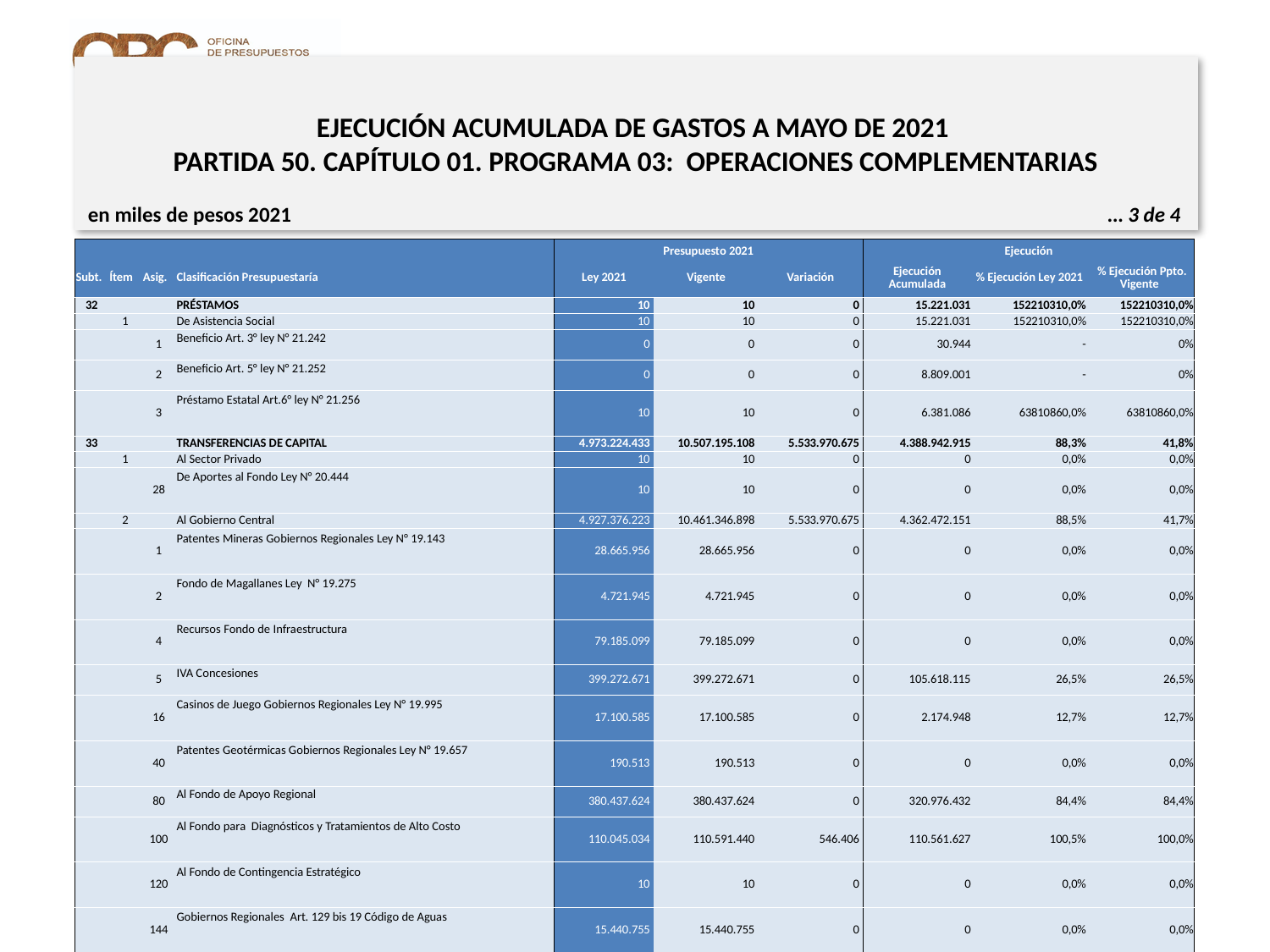

# EJECUCIÓN ACUMULADA DE GASTOS A MAYO DE 2021 PARTIDA 50. CAPÍTULO 01. PROGRAMA 03:  OPERACIONES COMPLEMENTARIAS
en miles de pesos 2021					                                                     … 3 de 4
|  |  |  |  | Presupuesto 2021 |  |  | Ejecución |  |  |
| --- | --- | --- | --- | --- | --- | --- | --- | --- | --- |
| Subt. | Ítem | Asig. | Clasificación Presupuestaría | Ley 2021 | Vigente | Variación | Ejecución Acumulada | % Ejecución Ley 2021 | % Ejecución Ppto. Vigente |
| 32 |  |  | PRÉSTAMOS | 10 | 10 | 0 | 15.221.031 | 152210310,0% | 152210310,0% |
|  | 1 |  | De Asistencia Social | 10 | 10 | 0 | 15.221.031 | 152210310,0% | 152210310,0% |
|  |  | 1 | Beneficio Art. 3° ley N° 21.242 | 0 | 0 | 0 | 30.944 | - | 0% |
|  |  | 2 | Beneficio Art. 5° ley N° 21.252 | 0 | 0 | 0 | 8.809.001 | - | 0% |
|  |  | 3 | Préstamo Estatal Art.6° ley N° 21.256 | 10 | 10 | 0 | 6.381.086 | 63810860,0% | 63810860,0% |
| 33 |  |  | TRANSFERENCIAS DE CAPITAL | 4.973.224.433 | 10.507.195.108 | 5.533.970.675 | 4.388.942.915 | 88,3% | 41,8% |
|  | 1 |  | Al Sector Privado | 10 | 10 | 0 | 0 | 0,0% | 0,0% |
|  |  | 28 | De Aportes al Fondo Ley N° 20.444 | 10 | 10 | 0 | 0 | 0,0% | 0,0% |
|  | 2 |  | Al Gobierno Central | 4.927.376.223 | 10.461.346.898 | 5.533.970.675 | 4.362.472.151 | 88,5% | 41,7% |
|  |  | 1 | Patentes Mineras Gobiernos Regionales Ley N° 19.143 | 28.665.956 | 28.665.956 | 0 | 0 | 0,0% | 0,0% |
|  |  | 2 | Fondo de Magallanes Ley N° 19.275 | 4.721.945 | 4.721.945 | 0 | 0 | 0,0% | 0,0% |
|  |  | 4 | Recursos Fondo de Infraestructura | 79.185.099 | 79.185.099 | 0 | 0 | 0,0% | 0,0% |
|  |  | 5 | IVA Concesiones | 399.272.671 | 399.272.671 | 0 | 105.618.115 | 26,5% | 26,5% |
|  |  | 16 | Casinos de Juego Gobiernos Regionales Ley N° 19.995 | 17.100.585 | 17.100.585 | 0 | 2.174.948 | 12,7% | 12,7% |
|  |  | 40 | Patentes Geotérmicas Gobiernos Regionales Ley N° 19.657 | 190.513 | 190.513 | 0 | 0 | 0,0% | 0,0% |
|  |  | 80 | Al Fondo de Apoyo Regional | 380.437.624 | 380.437.624 | 0 | 320.976.432 | 84,4% | 84,4% |
|  |  | 100 | Al Fondo para Diagnósticos y Tratamientos de Alto Costo | 110.045.034 | 110.591.440 | 546.406 | 110.561.627 | 100,5% | 100,0% |
|  |  | 120 | Al Fondo de Contingencia Estratégico | 10 | 10 | 0 | 0 | 0,0% | 0,0% |
|  |  | 144 | Gobiernos Regionales Art. 129 bis 19 Código de Aguas | 15.440.755 | 15.440.755 | 0 | 0 | 0,0% | 0,0% |
|  |  | 145 | Fondo de Inversión y Reconversión Regional | 37.214.105 | 37.214.105 | 0 | 0 | 0,0% | 0,0% |
|  |  | 146 | Patentes de Acuicultura Gobiernos Regionales D.L. N° 430, de 1992 ( E.F. y T.) | 5.455.484 | 5.455.484 | 0 | 0 | 0,0% | 0,0% |
|  |  | 148 | Empresas y Sociedades del Estado | 544.153.019 | 544.153.019 | 0 | 36.646.030 | 6,7% | 6,7% |
|  |  | 200 | Fondo de Emergencia Transitorio | 3.305.493.423 | 8.838.917.692 | 5.533.424.269 | 3.786.494.999 | 114,6% | 42,8% |
|  |  | 201 | Programa Inversión Regional Región de Tarapacá - Inversión | 0 | 0 | 0 | 0 | - | 0% |
|  |  | 202 | Programa Inversión Regional Región de Antofagasta - Inversión | 0 | 0 | 0 | 0 | - | 0% |
|  |  | 203 | Programa Inversión Regional Región de Atacama - Inversión | 0 | 0 | 0 | 0 | - | 0% |
|  |  | 204 | Programa Inversión Regional Región de Coquimbo - Inversión | 0 | 0 | 0 | 0 | - | 0% |
|  |  | 205 | Programa Inversión Regional Región de Valparaíso - Inversión | 0 | 0 | 0 | 0 | - | 0% |
|  |  | 206 | Programa Inversión Regional Región de O'Higgins - Inversión | 0 | 0 | 0 | 0 | - | 0% |
7